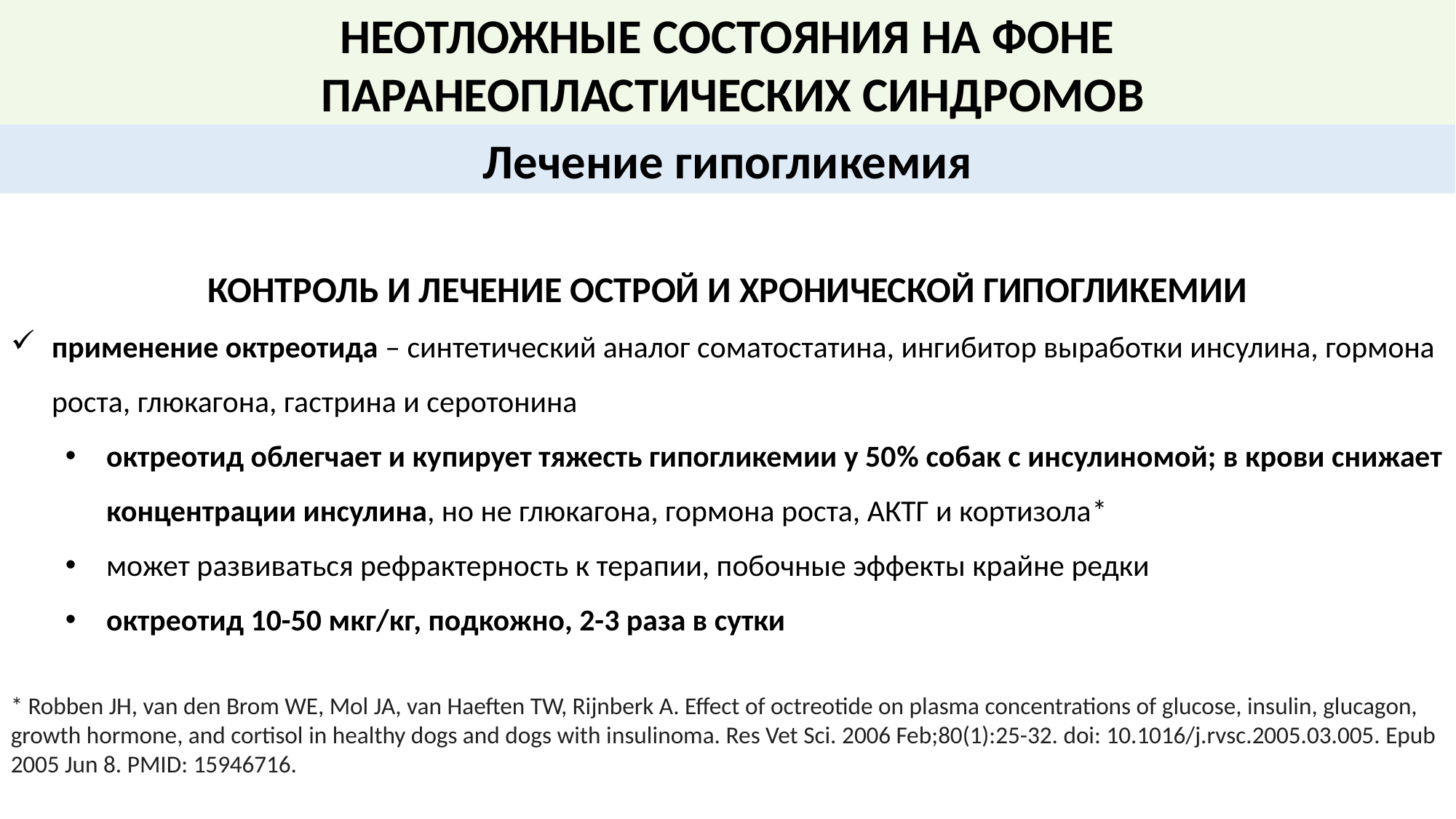

НЕОТЛОЖНЫЕ СОСТОЯНИЯ НА ФОНЕ
 ПАРАНЕОПЛАСТИЧЕСКИХ СИНДРОМОВ
Лечение гипогликемия
КОНТРОЛЬ И ЛЕЧЕНИЕ ОСТРОЙ И ХРОНИЧЕСКОЙ ГИПОГЛИКЕМИИ
применение октреотида – синтетический аналог соматостатина, ингибитор выработки инсулина, гормона роста, глюкагона, гастрина и серотонина
октреотид облегчает и купирует тяжесть гипогликемии у 50% собак с инсулиномой; в крови снижает концентрации инсулина, но не глюкагона, гормона роста, АКТГ и кортизола*
может развиваться рефрактерность к терапии, побочные эффекты крайне редки
октреотид 10-50 мкг/кг, подкожно, 2-3 раза в сутки
* Robben JH, van den Brom WE, Mol JA, van Haeften TW, Rijnberk A. Effect of octreotide on plasma concentrations of glucose, insulin, glucagon, growth hormone, and cortisol in healthy dogs and dogs with insulinoma. Res Vet Sci. 2006 Feb;80(1):25-32. doi: 10.1016/j.rvsc.2005.03.005. Epub 2005 Jun 8. PMID: 15946716.